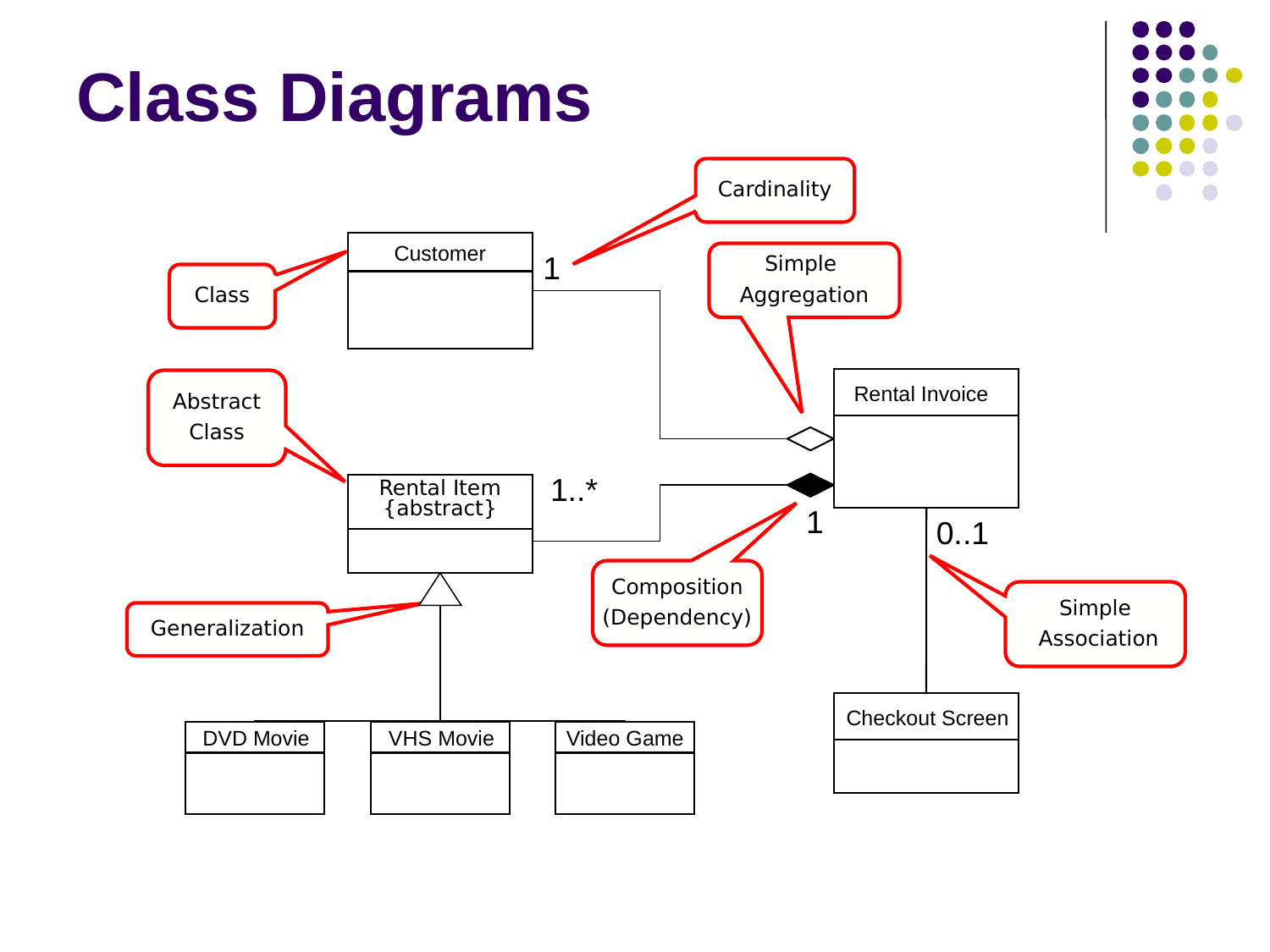

# Class Diagrams
Cardinality

Customer
Simple
Aggregation
1
Class

Abstract
Class
Rental Invoice

1..*

Rental Item
{abstract}
1

0..1
Composition
(Dependency)

Simple
 Association
Generalization

Checkout Screen

DVD Movie
VHS Movie
Video Game